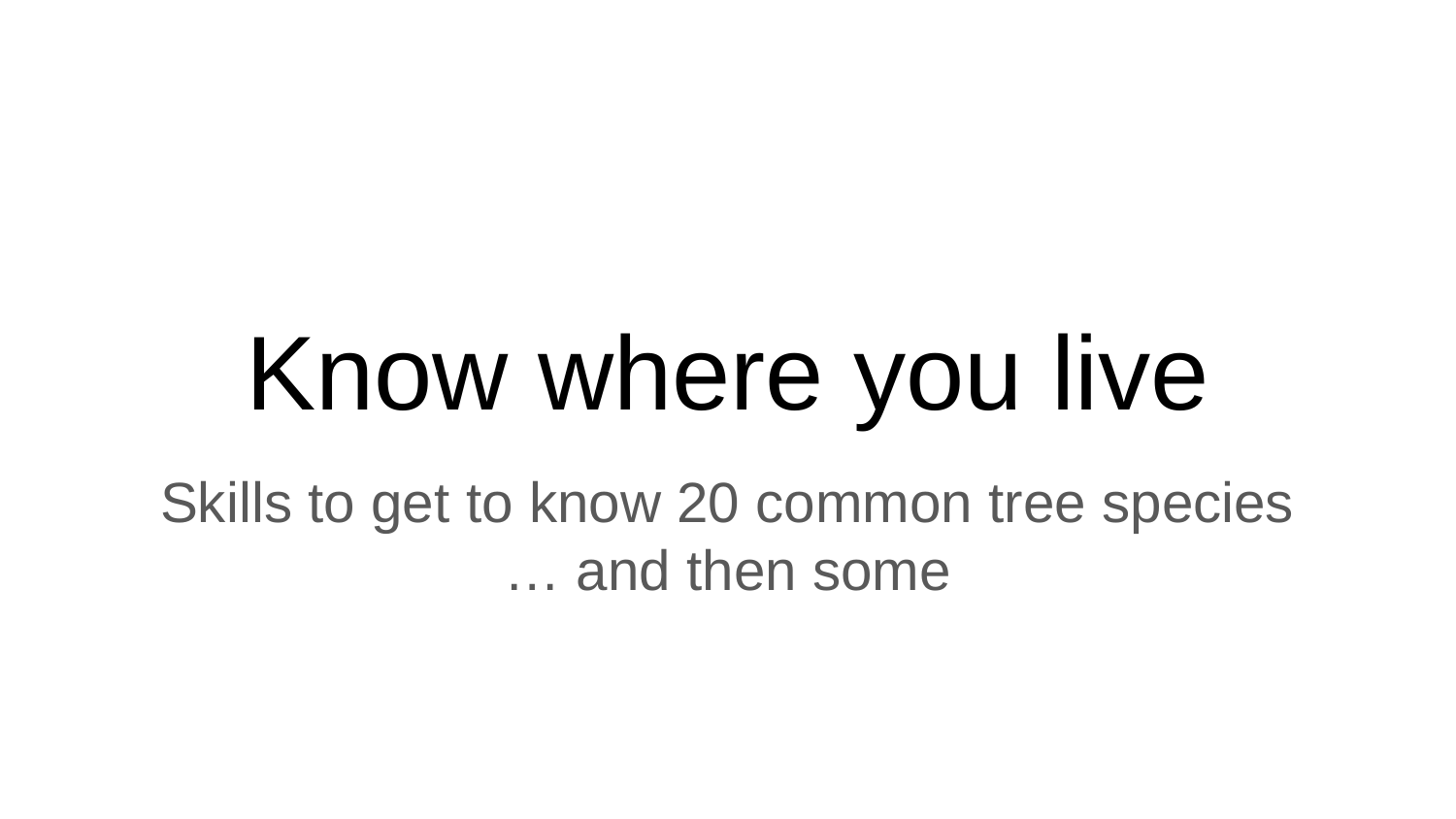

# Know where you live
Skills to get to know 20 common tree species
… and then some